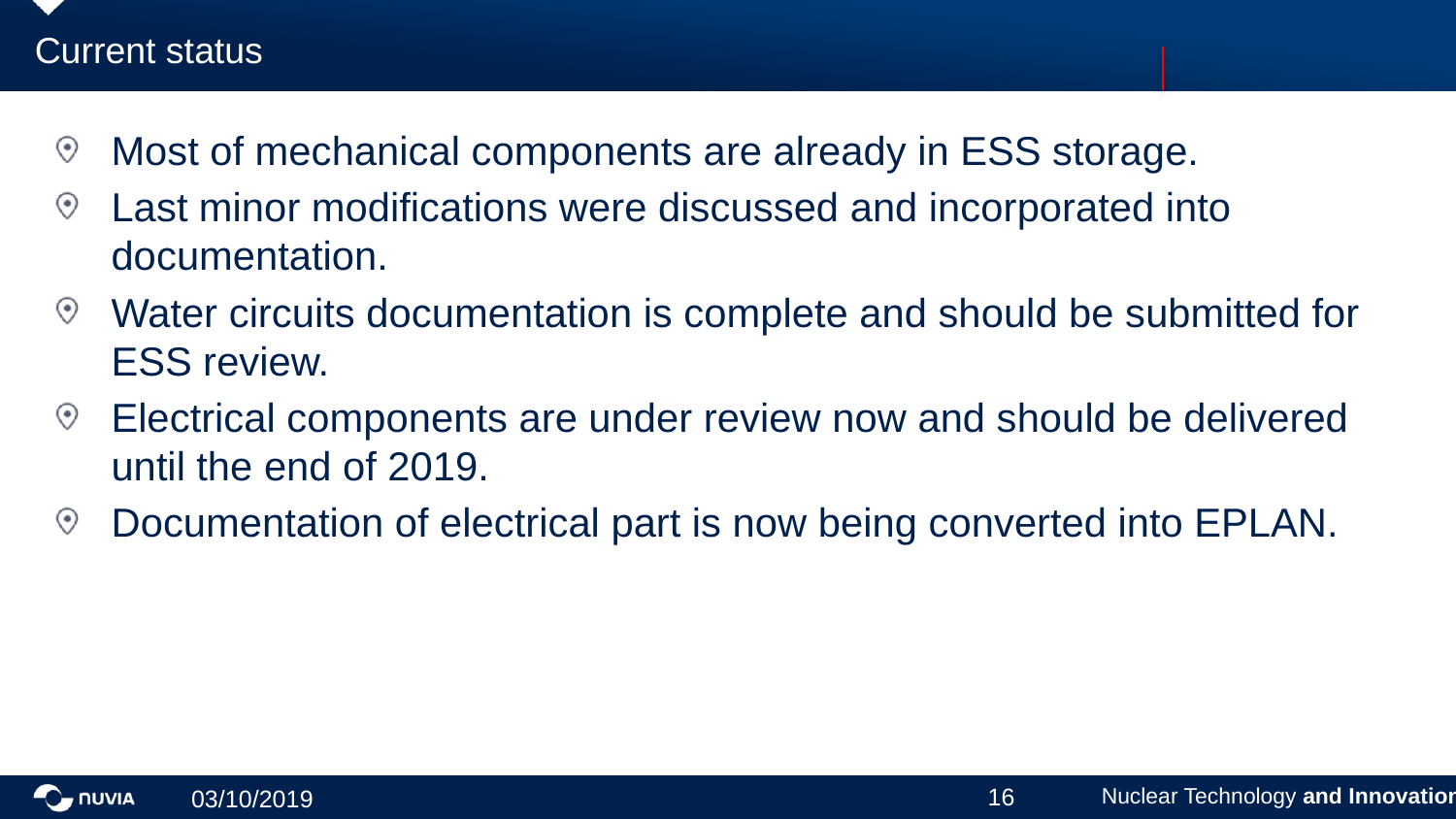

# Current status

Most of mechanical components are already in ESS storage.
Last minor modifications were discussed and incorporated into documentation.
Water circuits documentation is complete and should be submitted for ESS review.
Electrical components are under review now and should be delivered until the end of 2019.
Documentation of electrical part is now being converted into EPLAN.